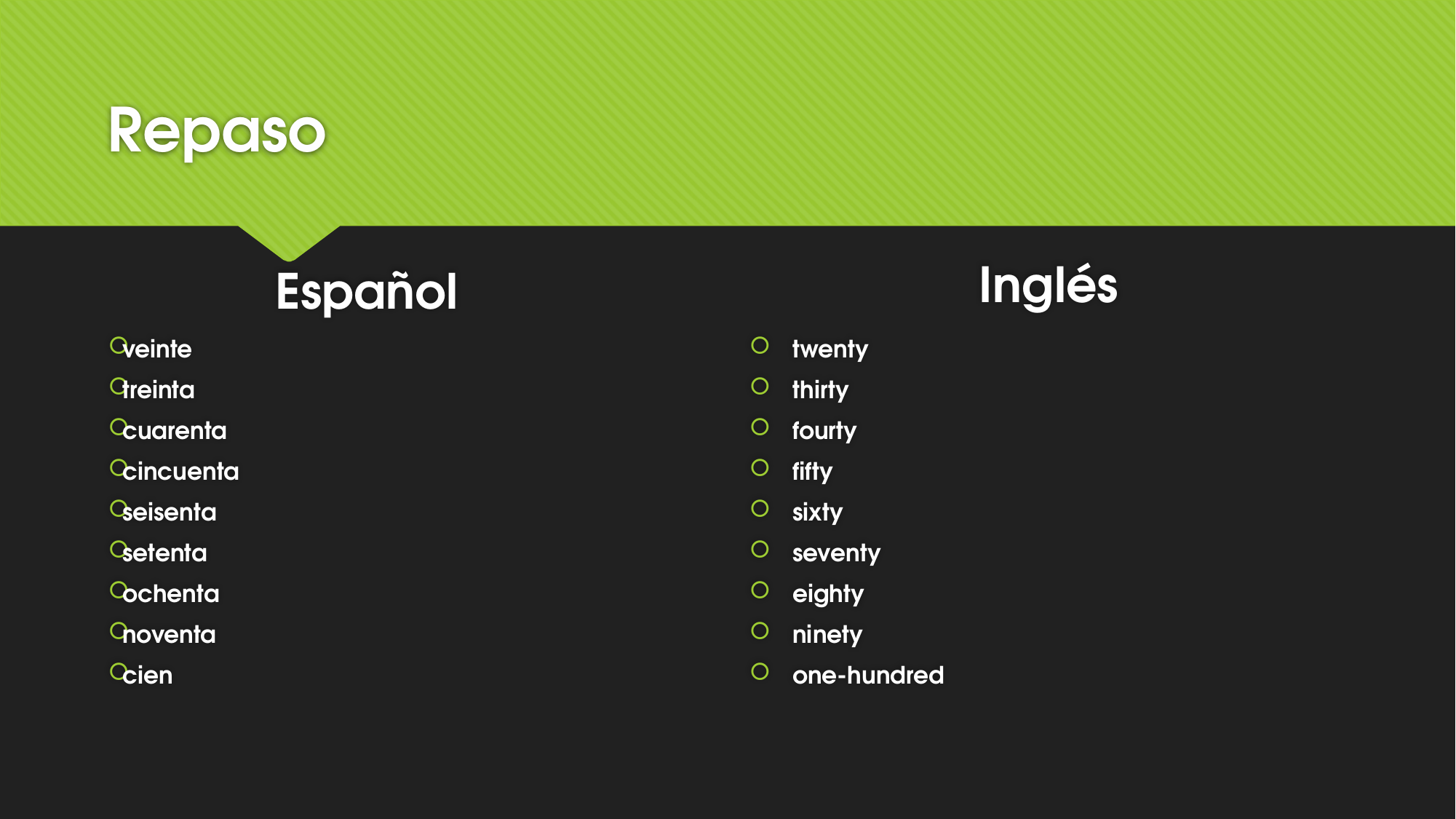

# Repaso
Inglés
Español
veinte
treinta
cuarenta
cincuenta
seisenta
setenta
ochenta
noventa
cien

twenty
thirty
fourty
fifty
sixty
seventy
eighty
ninety
one-hundred